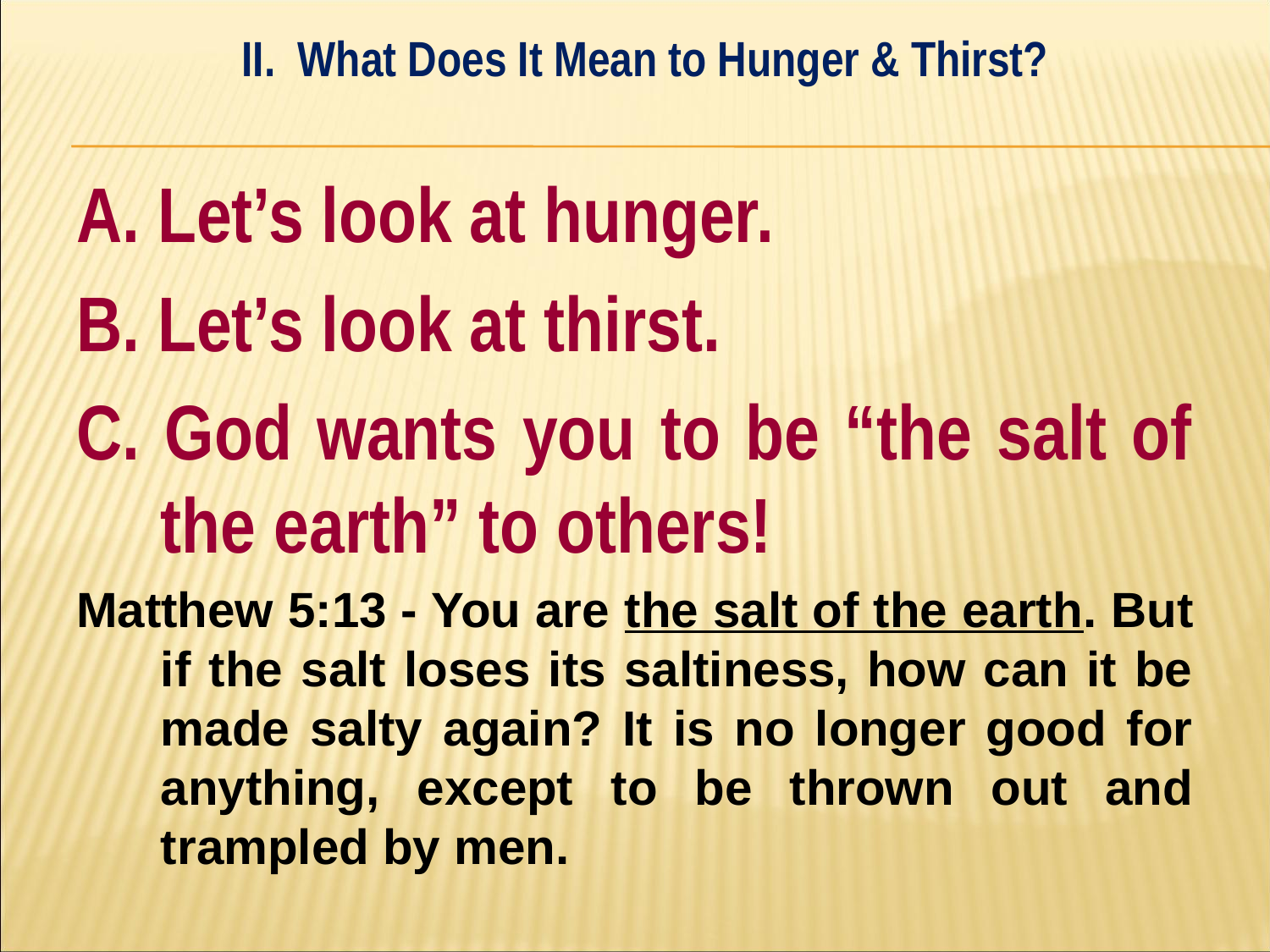

II.  What Does It Mean to Hunger & Thirst?
#
A. Let’s look at hunger.
B. Let’s look at thirst.
C. God wants you to be “the salt of the earth” to others!
Matthew 5:13 - You are the salt of the earth. But if the salt loses its saltiness, how can it be made salty again? It is no longer good for anything, except to be thrown out and trampled by men.